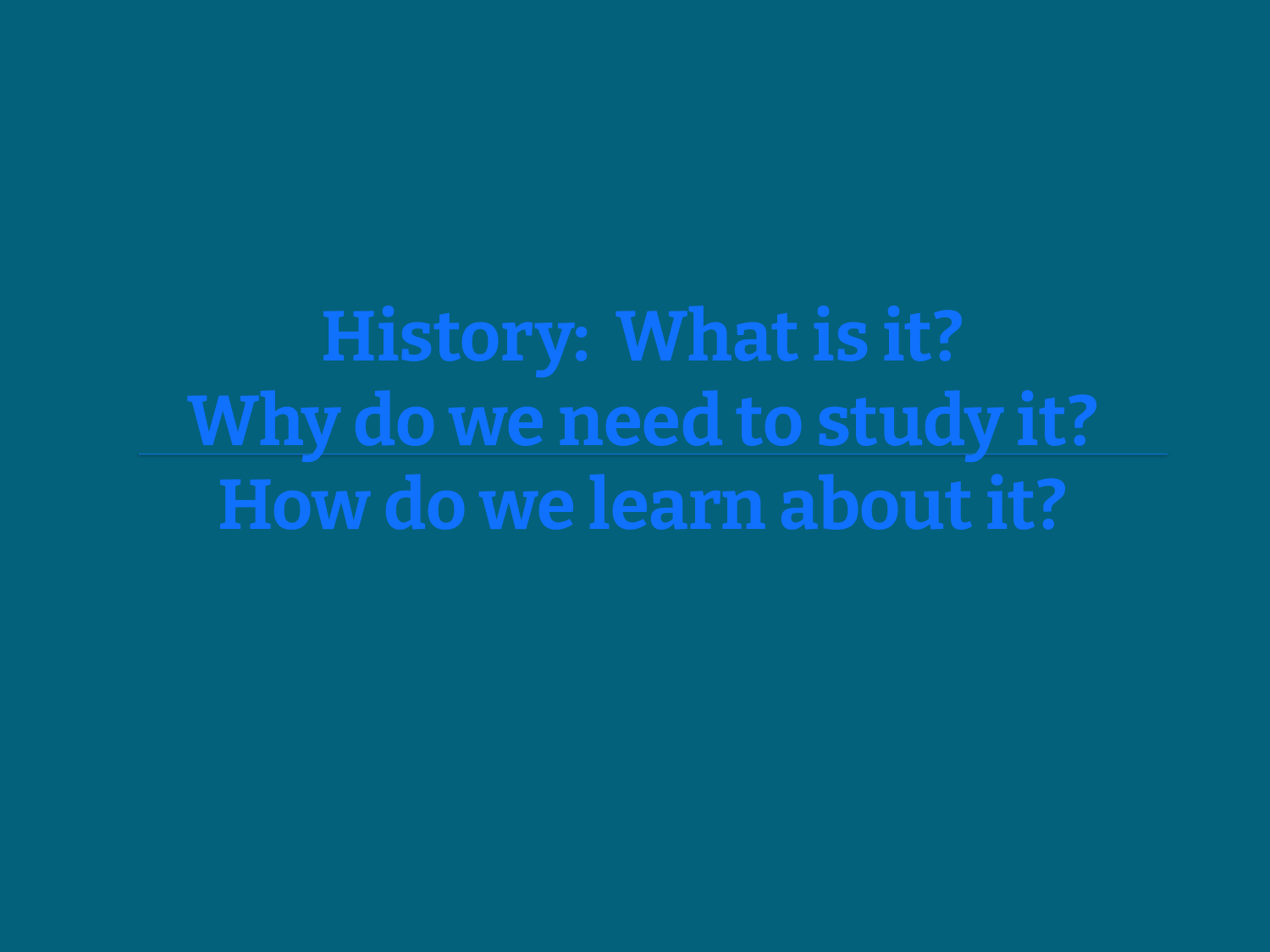

# History:  What is it? Why do we need to study it? How do we learn about it?